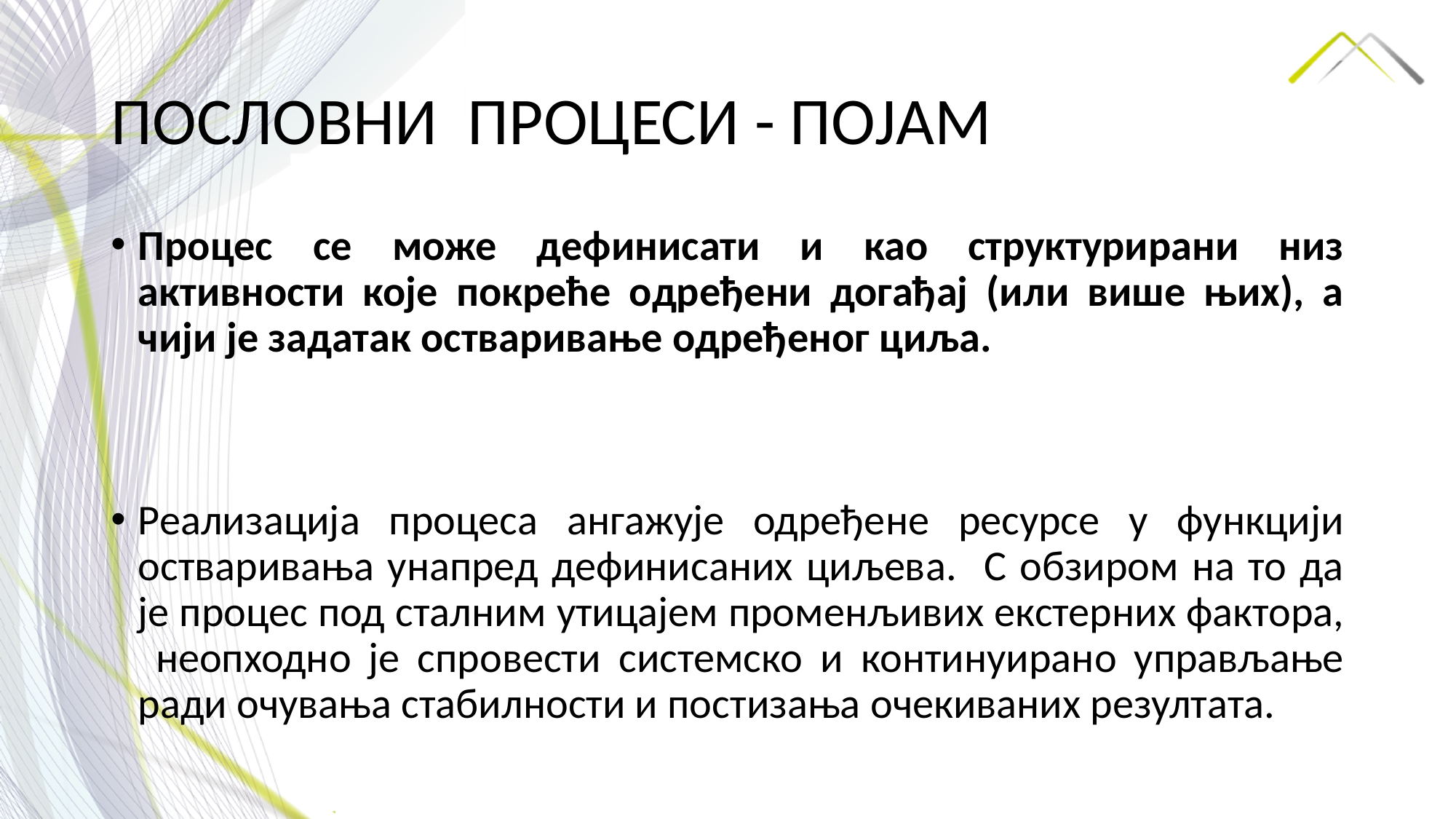

# ПОСЛОВНИ  ПРОЦЕСИ - ПОЈАМ
Процес се може дефинисати и као структурирани низ активности које покреће одређени догађај (или више њих), а чији је задатак остваривање одређеног циља.

Реализација процеса ангажује одређене ресурсе у функцији остваривања унапред дефинисаних циљева.  С обзиром на то да је процес под сталним утицајем променљивих екстерних фактора,  неопходно је спровести системско и континуирано управљање ради очувања стабилности и постизања очекиваних резултата.